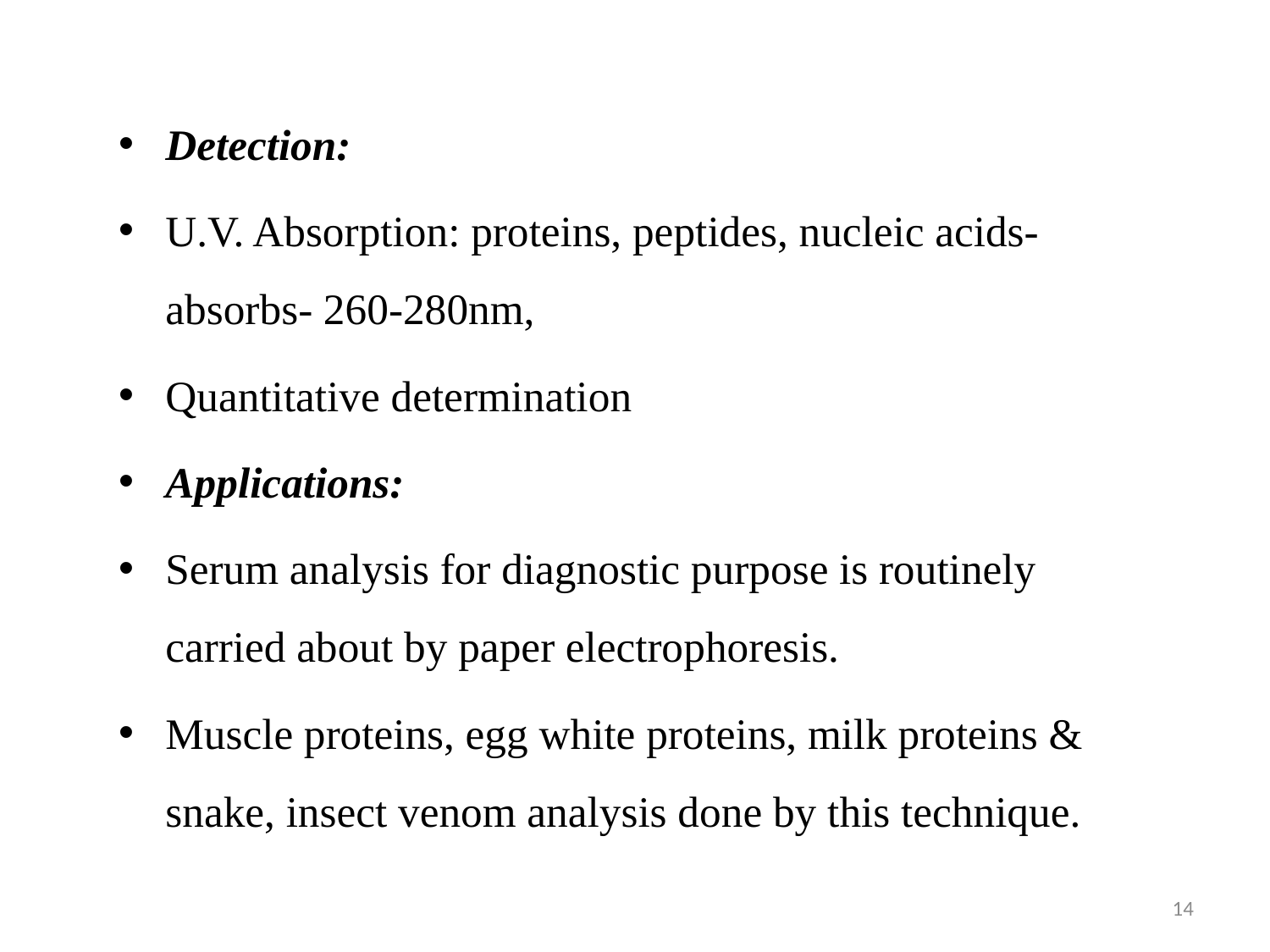

Detection:
U.V. Absorption: proteins, peptides, nucleic acids- absorbs- 260-280nm,
Quantitative determination
Applications:
Serum analysis for diagnostic purpose is routinely carried about by paper electrophoresis.
Muscle proteins, egg white proteins, milk proteins & snake, insect venom analysis done by this technique.

14